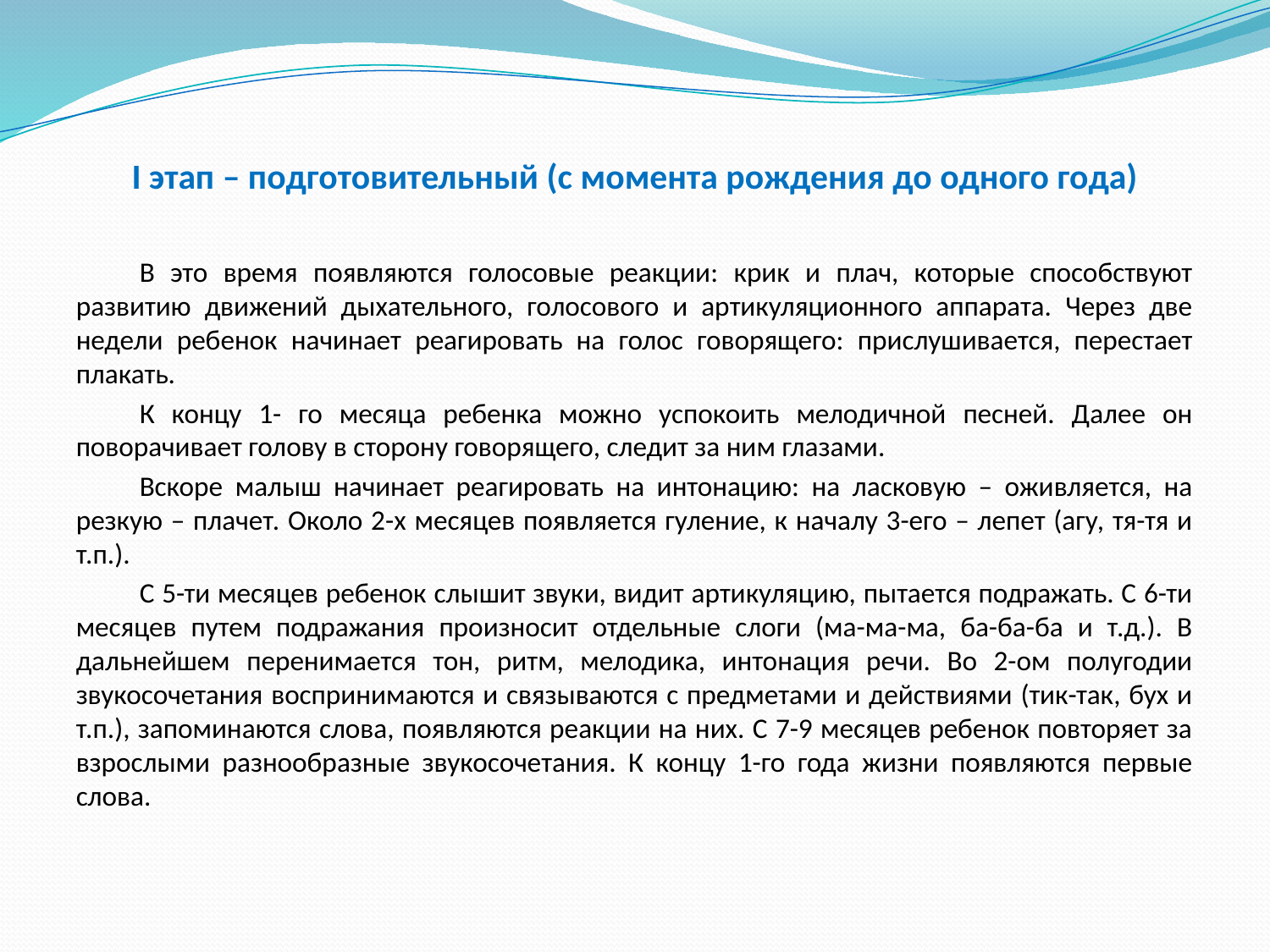

# I этап – подготовительный (с момента рождения до одного года)
В это время появляются голосовые реакции: крик и плач, которые способствуют развитию движений дыхательного, голосового и артикуляционного аппарата. Через две недели ребенок начинает реагировать на голос говорящего: прислушивается, перестает плакать.
К концу 1- го месяца ребенка можно успокоить мелодичной песней. Далее он поворачивает голову в сторону говорящего, следит за ним глазами.
Вскоре малыш начинает реагировать на интонацию: на ласковую – оживляется, на резкую – плачет. Около 2-х месяцев появляется гуление, к началу 3-его – лепет (агу, тя-тя и т.п.).
С 5-ти месяцев ребенок слышит звуки, видит артикуляцию, пытается подражать. С 6-ти месяцев путем подражания произносит отдельные слоги (ма-ма-ма, ба-ба-ба и т.д.). В дальнейшем перенимается тон, ритм, мелодика, интонация речи. Во 2-ом полугодии звукосочетания воспринимаются и связываются с предметами и действиями (тик-так, бух и т.п.), запоминаются слова, появляются реакции на них. С 7-9 месяцев ребенок повторяет за взрослыми разнообразные звукосочетания. К концу 1-го года жизни появляются первые слова.